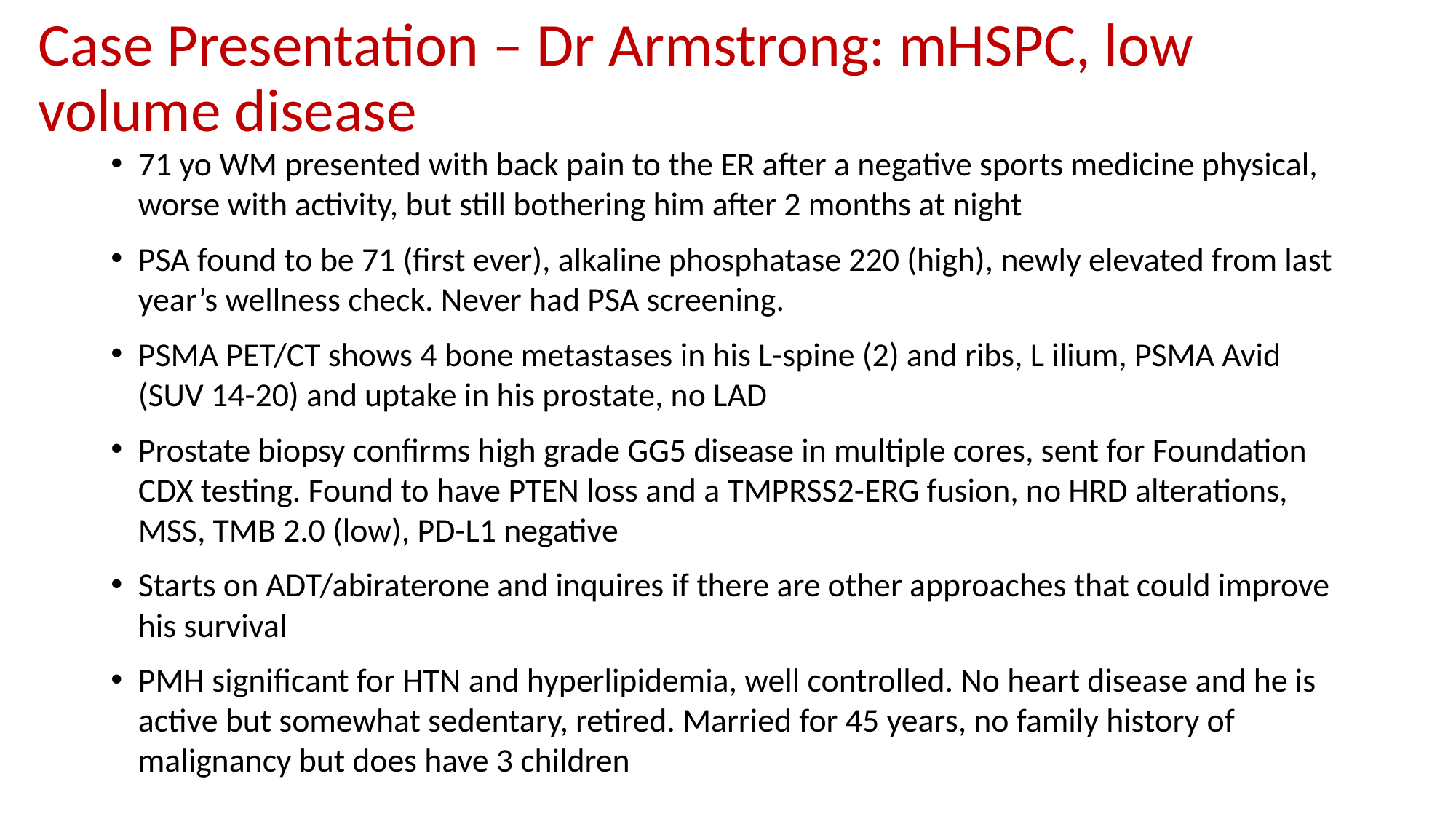

# Case Presentation – Dr Armstrong: mHSPC, low volume disease
71 yo WM presented with back pain to the ER after a negative sports medicine physical, worse with activity, but still bothering him after 2 months at night
PSA found to be 71 (first ever), alkaline phosphatase 220 (high), newly elevated from last year’s wellness check. Never had PSA screening.
PSMA PET/CT shows 4 bone metastases in his L-spine (2) and ribs, L ilium, PSMA Avid (SUV 14-20) and uptake in his prostate, no LAD
Prostate biopsy confirms high grade GG5 disease in multiple cores, sent for Foundation CDX testing. Found to have PTEN loss and a TMPRSS2-ERG fusion, no HRD alterations, MSS, TMB 2.0 (low), PD-L1 negative
Starts on ADT/abiraterone and inquires if there are other approaches that could improve his survival
PMH significant for HTN and hyperlipidemia, well controlled. No heart disease and he is active but somewhat sedentary, retired. Married for 45 years, no family history of malignancy but does have 3 children